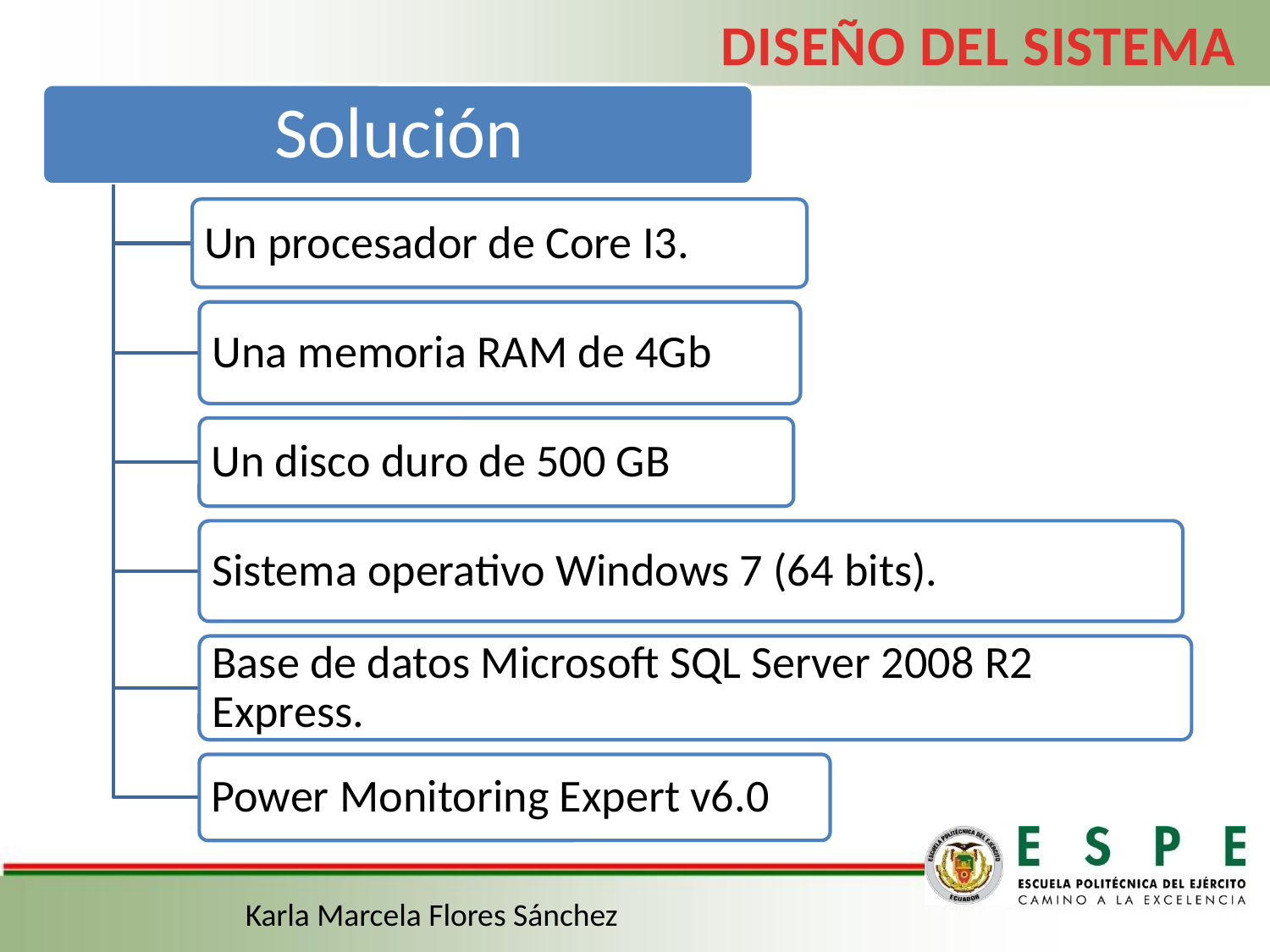

DISEÑO DEL SISTEMA
Solución
Un procesador de Core I3.
Una memoria RAM de 4Gb
Un disco duro de 500 GB
Sistema operativo Windows 7 (64 bits).
Base de datos Microsoft SQL Server 2008 R2 Express.
Power Monitoring Expert v6.0
Karla Marcela Flores Sánchez